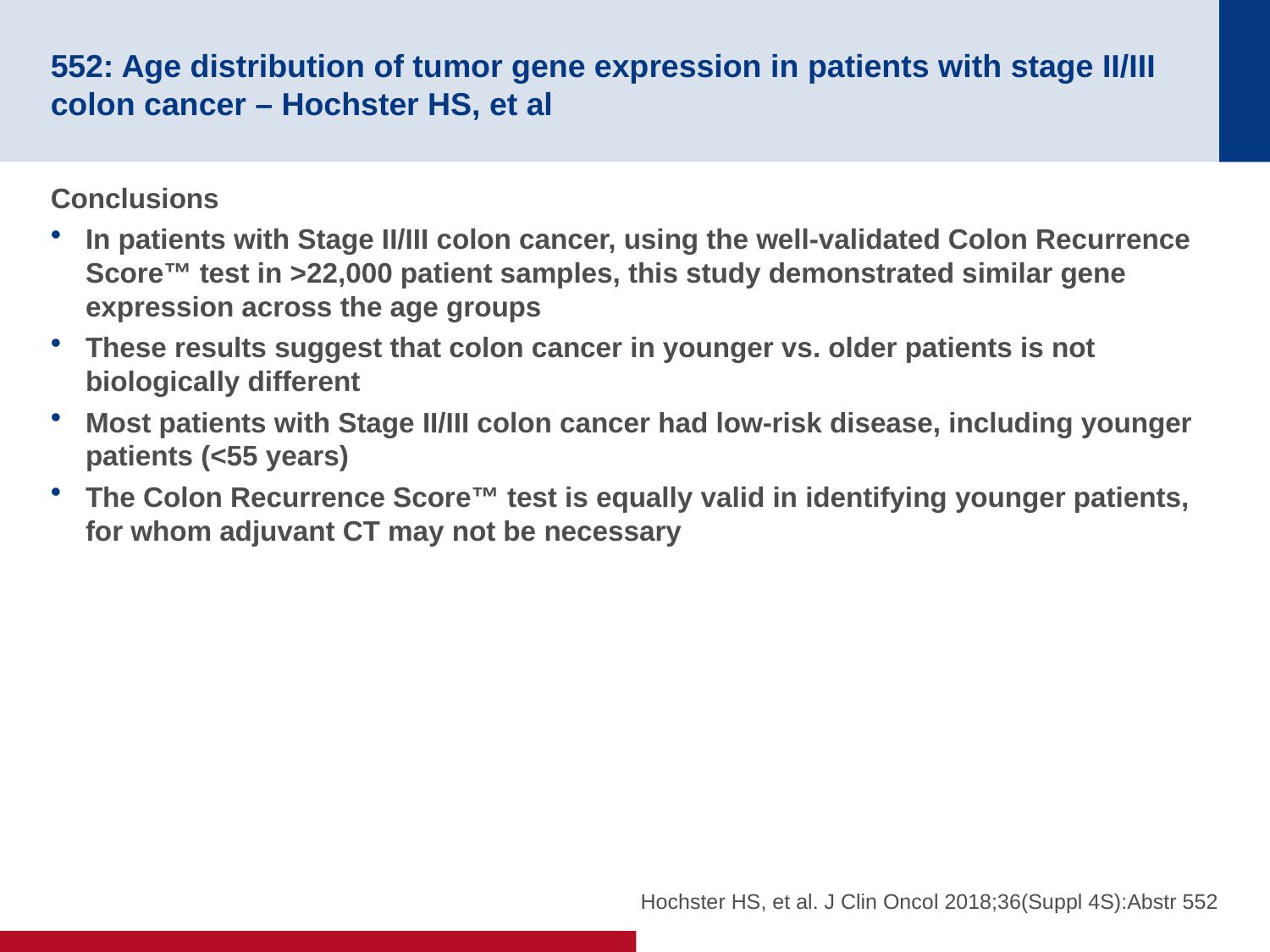

# 552: Age distribution of tumor gene expression in patients with stage II/III colon cancer – Hochster HS, et al
Conclusions
In patients with Stage II/III colon cancer, using the well-validated Colon Recurrence Score™ test in >22,000 patient samples, this study demonstrated similar gene expression across the age groups
These results suggest that colon cancer in younger vs. older patients is not biologically different
Most patients with Stage II/III colon cancer had low-risk disease, including younger patients (<55 years)
The Colon Recurrence Score™ test is equally valid in identifying younger patients, for whom adjuvant CT may not be necessary

Hochster HS, et al. J Clin Oncol 2018;36(Suppl 4S):Abstr 552